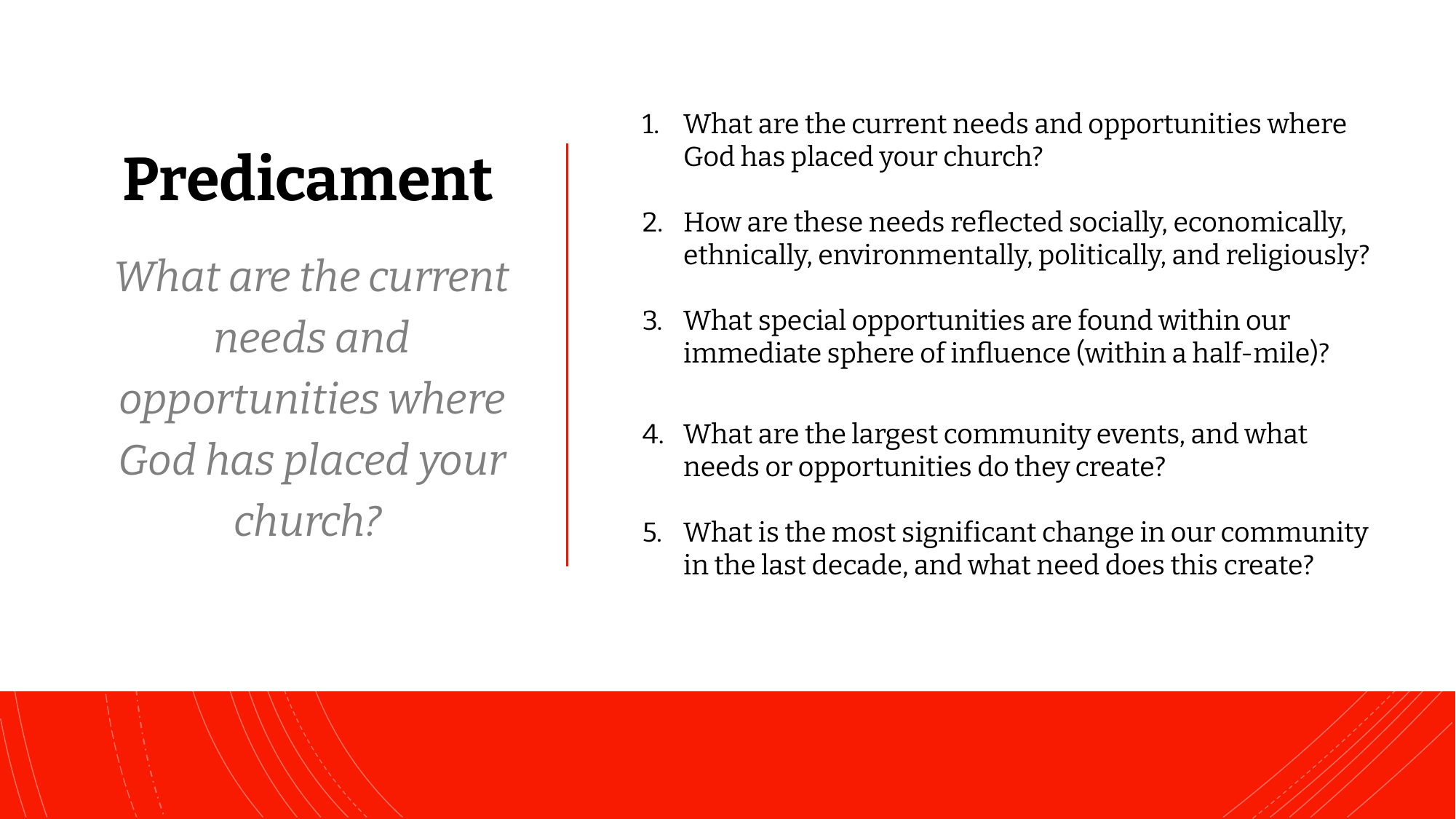

What are the current needs and opportunities where God has placed your church?

How are these needs reflected socially, economically, ethnically, environmentally, politically, and religiously?

What special opportunities are found within our immediate sphere of influence (within a half-mile)?

What are the largest community events, and what needs or opportunities do they create?

What is the most significant change in our community in the last decade, and what need does this create?

Predicament

What are the current needs and opportunities where God has placed your church?